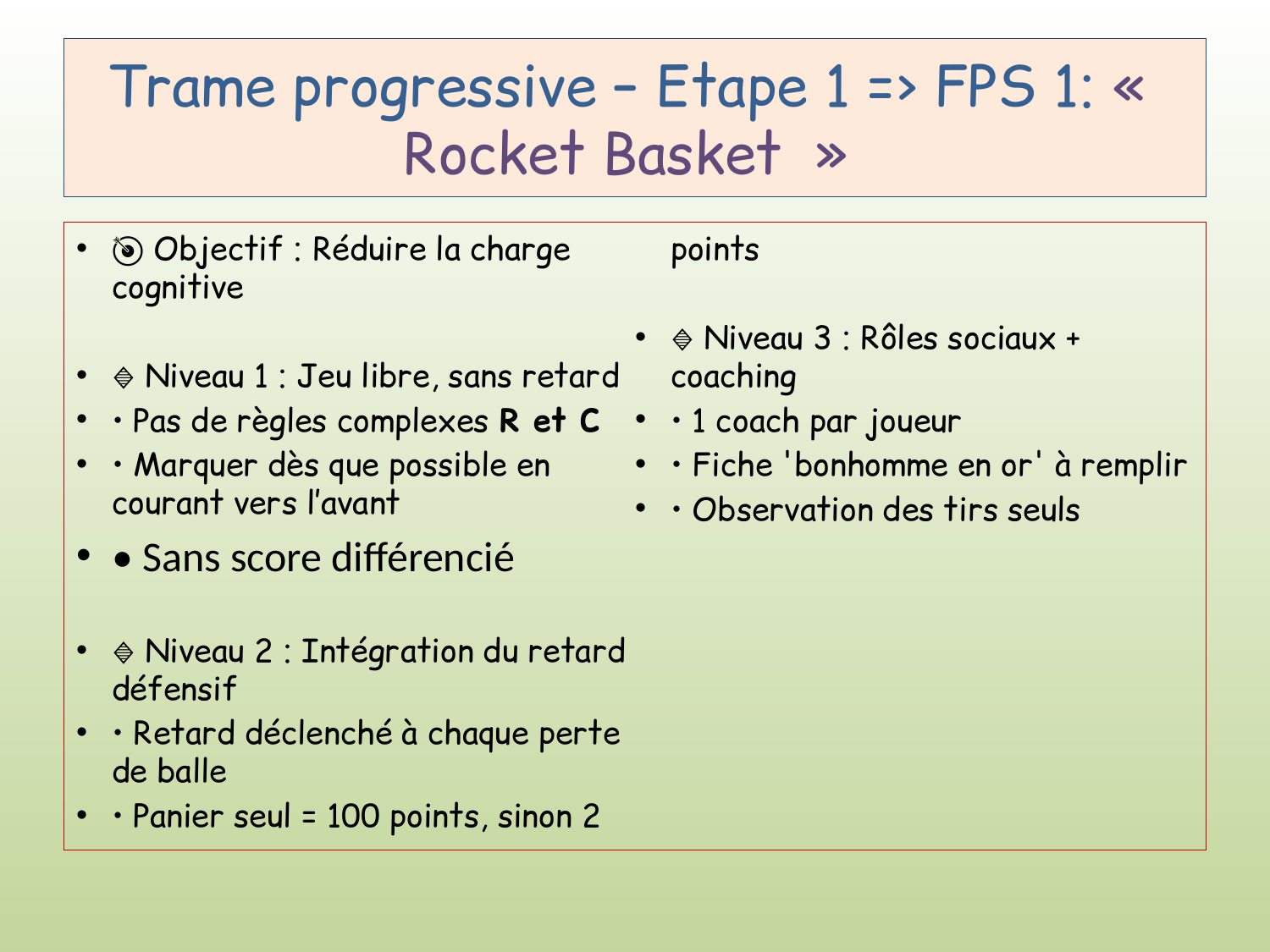

# Trame progressive – Etape 1 => FPS 1: «  Rocket Basket  »
🎯 Objectif : Réduire la charge cognitive

🔹 Niveau 1 : Jeu libre, sans retard
• Pas de règles complexes R et C
• Marquer dès que possible en courant vers l’avant
• Sans score différencié

🔹 Niveau 2 : Intégration du retard défensif
• Retard déclenché à chaque perte de balle
• Panier seul = 100 points, sinon 2 points

🔹 Niveau 3 : Rôles sociaux + coaching
• 1 coach par joueur
• Fiche 'bonhomme en or' à remplir
• Observation des tirs seuls